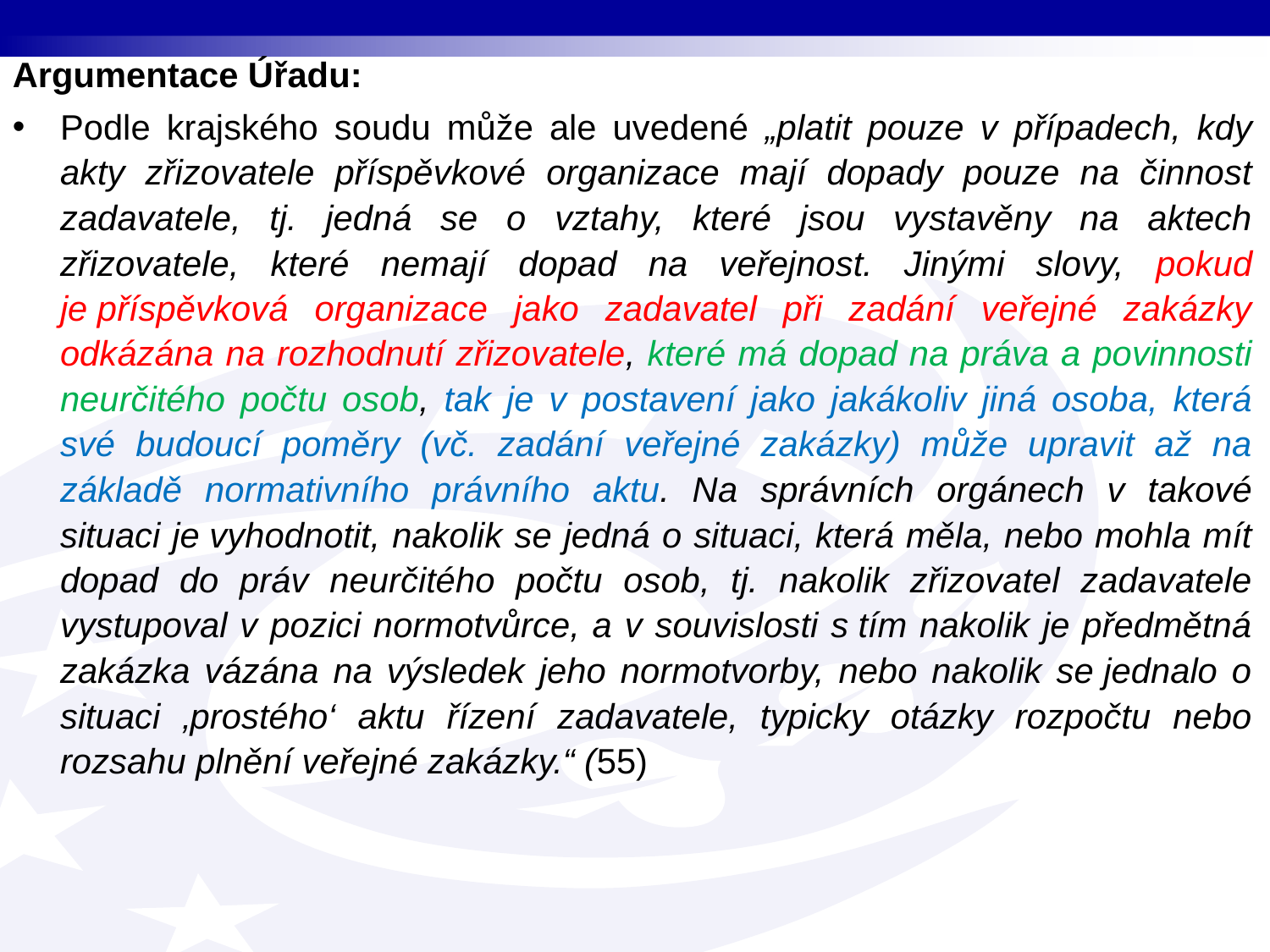

Argumentace Úřadu:
Podle krajského soudu může ale uvedené „platit pouze v případech, kdy akty zřizovatele příspěvkové organizace mají dopady pouze na činnost zadavatele, tj. jedná se o vztahy, které jsou vystavěny na aktech zřizovatele, které nemají dopad na veřejnost. Jinými slovy, pokud je příspěvková organizace jako zadavatel při zadání veřejné zakázky odkázána na rozhodnutí zřizovatele, které má dopad na práva a povinnosti neurčitého počtu osob, tak je v postavení jako jakákoliv jiná osoba, která své budoucí poměry (vč. zadání veřejné zakázky) může upravit až na základě normativního právního aktu. Na správních orgánech v takové situaci je vyhodnotit, nakolik se jedná o situaci, která měla, nebo mohla mít dopad do práv neurčitého počtu osob, tj. nakolik zřizovatel zadavatele vystupoval v pozici normotvůrce, a v souvislosti s tím nakolik je předmětná zakázka vázána na výsledek jeho normotvorby, nebo nakolik se jednalo o situaci ‚prostého‘ aktu řízení zadavatele, typicky otázky rozpočtu nebo rozsahu plnění veřejné zakázky.“ (55)